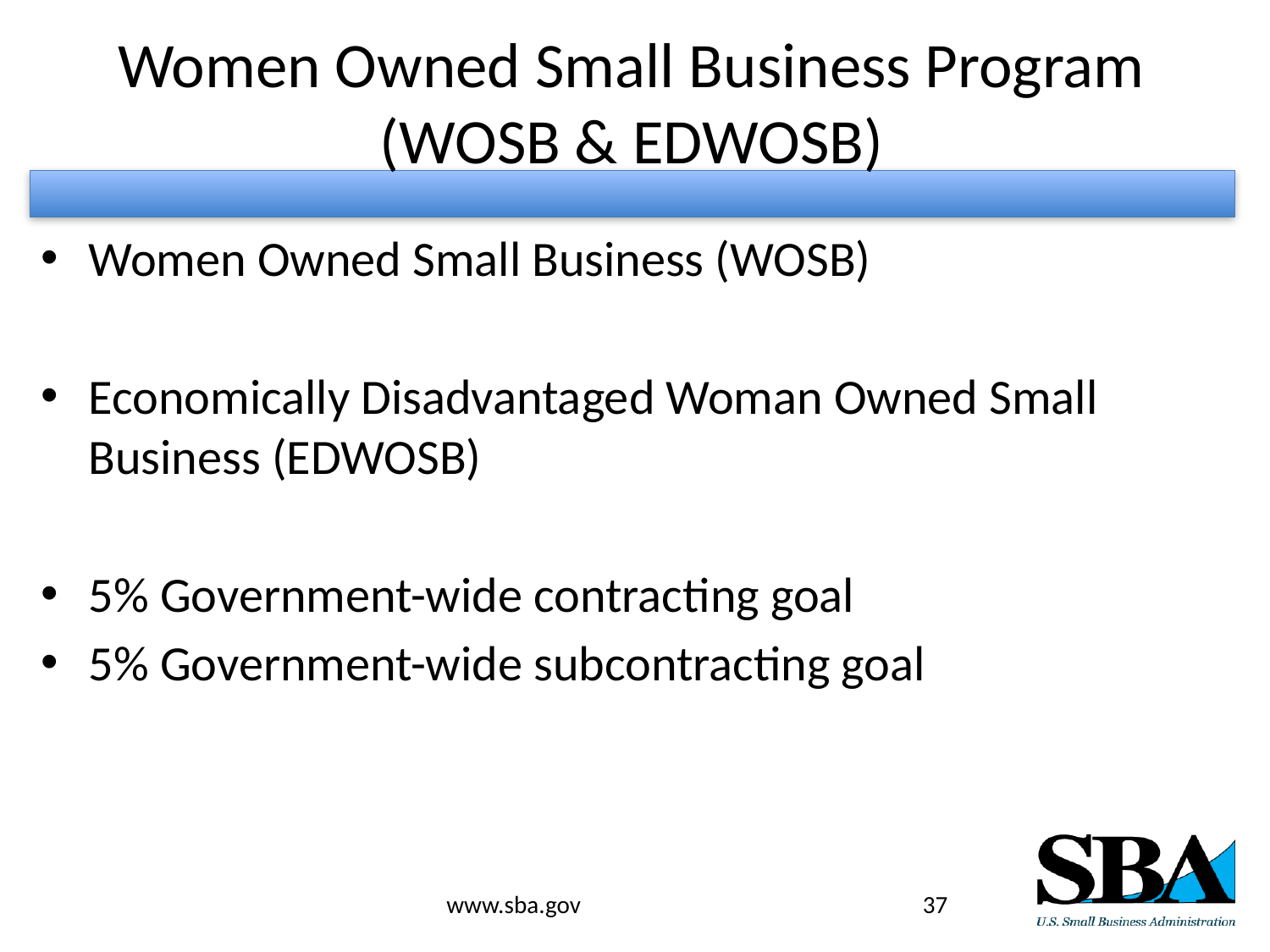

# Women Owned Small Business Program (WOSB & EDWOSB)
Women Owned Small Business (WOSB)

Economically Disadvantaged Woman Owned Small Business (EDWOSB)

5% Government-wide contracting goal
5% Government-wide subcontracting goal

www.sba.gov
37